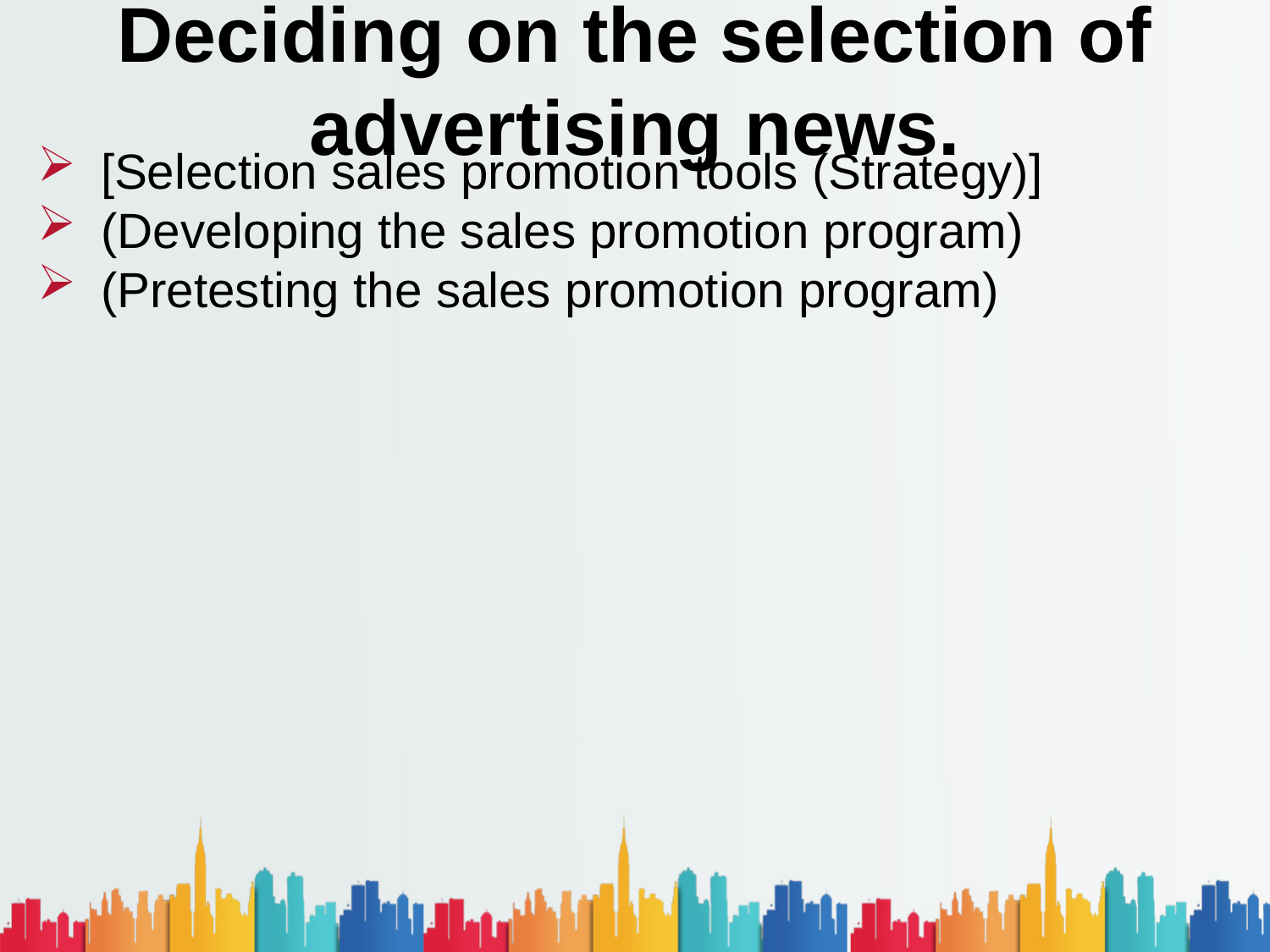

# Deciding on the selection of advertising news.
[Selection sales promotion tools (Strategy)]
(Developing the sales promotion program)
(Pretesting the sales promotion program)